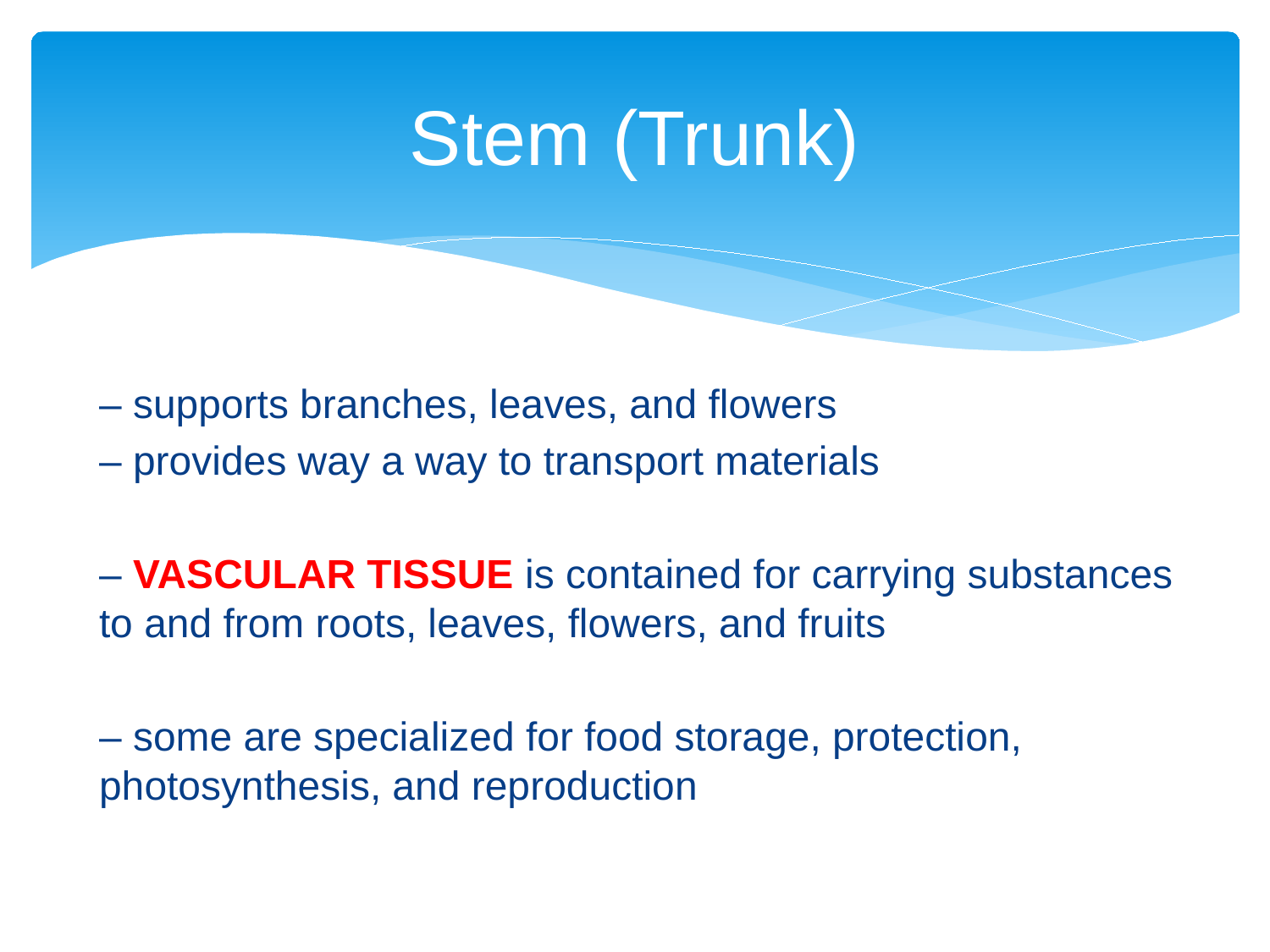

# Stem (Trunk)
– supports branches, leaves, and flowers
– provides way a way to transport materials

– VASCULAR TISSUE is contained for carrying substances to and from roots, leaves, flowers, and fruits

– some are specialized for food storage, protection,  photosynthesis, and reproduction